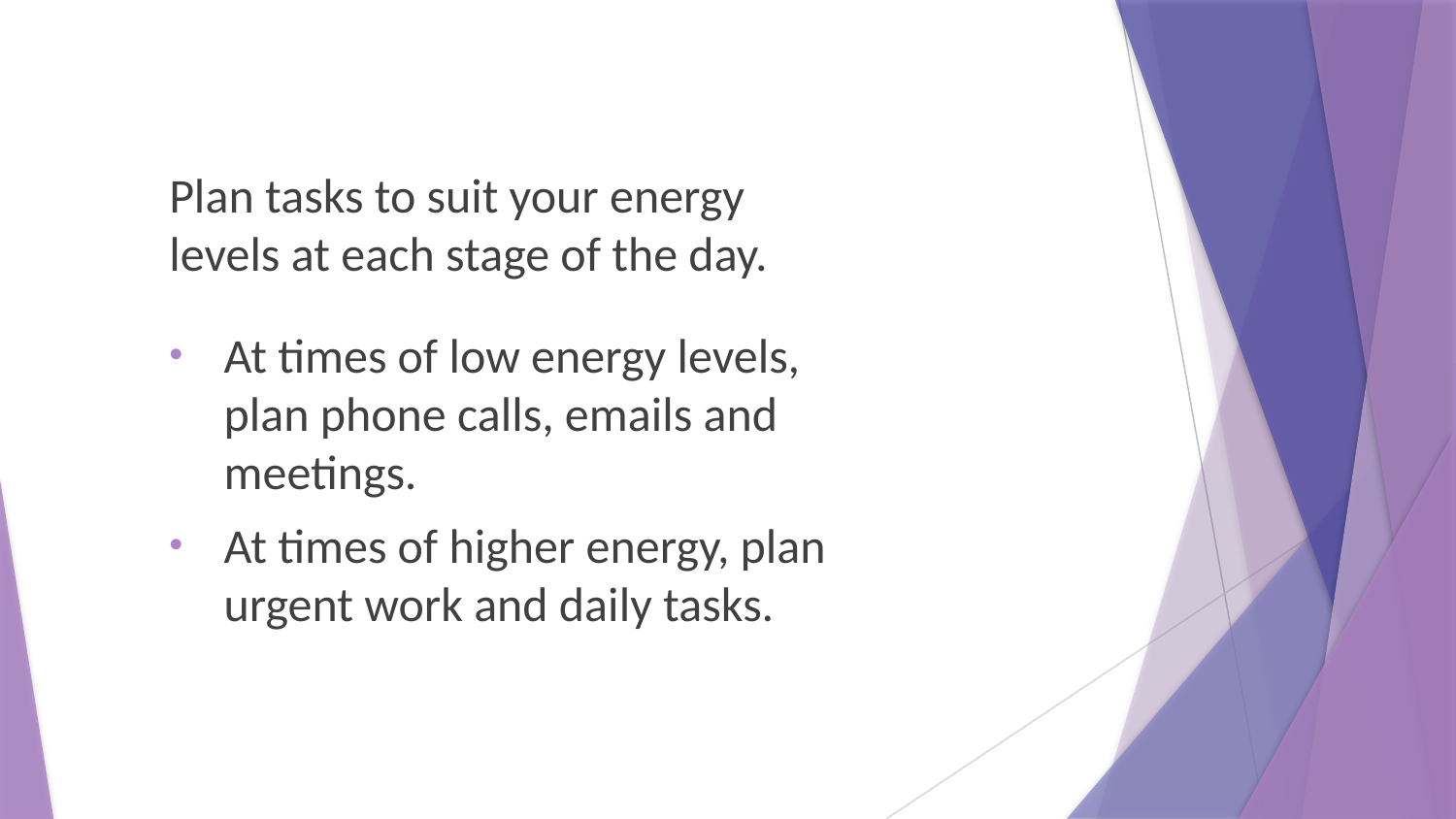

Plan tasks to suit your energy levels at each stage of the day.
At times of low energy levels, plan phone calls, emails and meetings.
At times of higher energy, plan urgent work and daily tasks.